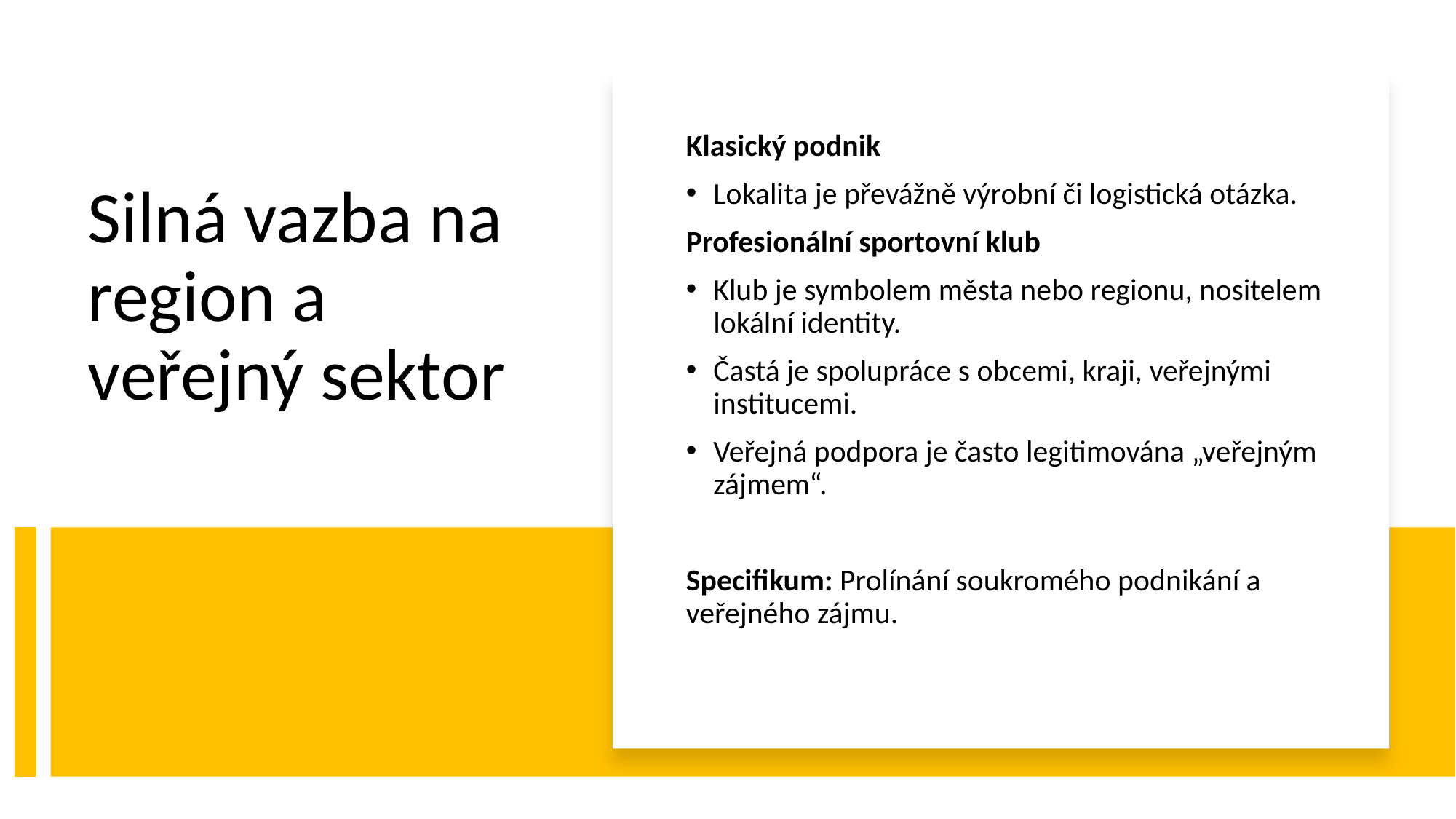

Klasický podnik
Lokalita je převážně výrobní či logistická otázka.
Profesionální sportovní klub
Klub je symbolem města nebo regionu, nositelem lokální identity.
Častá je spolupráce s obcemi, kraji, veřejnými institucemi.
Veřejná podpora je často legitimována „veřejným zájmem“.

Specifikum: Prolínání soukromého podnikání a veřejného zájmu.

Silná vazba na region a veřejný sektor